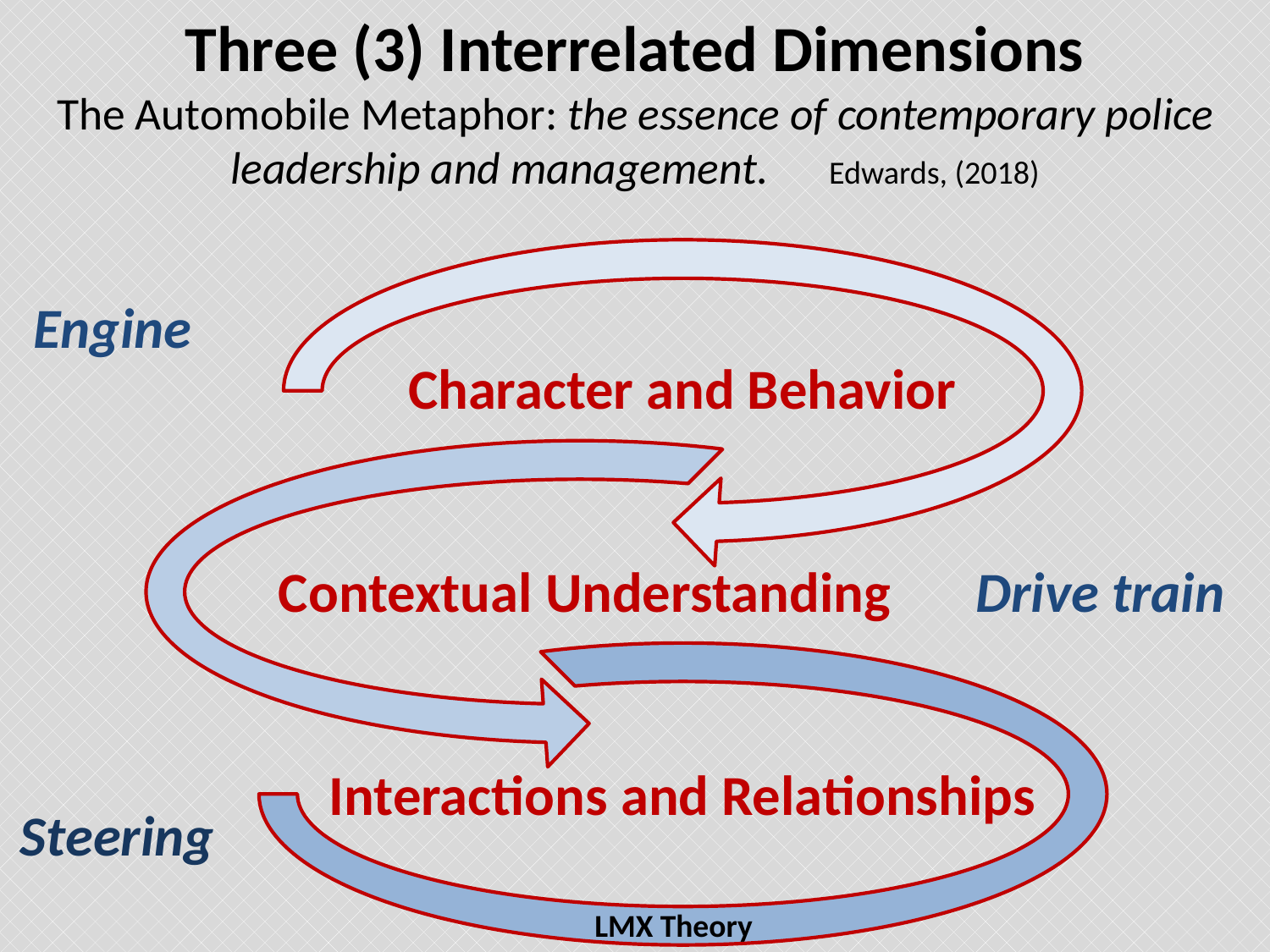

# Three (3) Interrelated Dimensions The Automobile Metaphor: the essence of contemporary police leadership and management.      Edwards, (2018)
Character and Behavior
Contextual Understanding
Interactions and Relationships
Engine
Drive train
Steering
LMX Theory